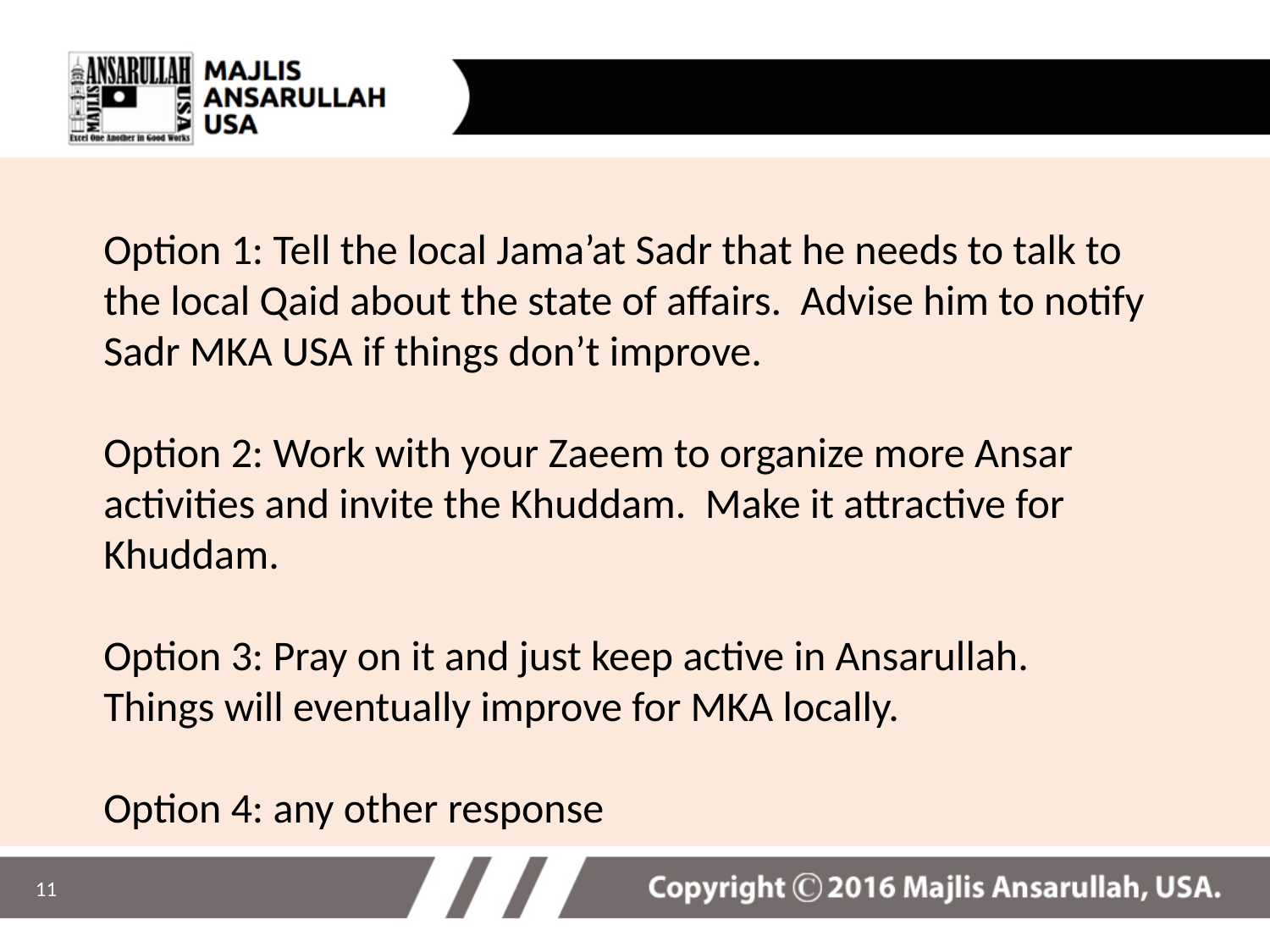

Option 1: Tell the local Jama’at Sadr that he needs to talk to the local Qaid about the state of affairs.  Advise him to notify Sadr MKA USA if things don’t improve.

Option 2: Work with your Zaeem to organize more Ansar activities and invite the Khuddam.  Make it attractive for Khuddam.

Option 3: Pray on it and just keep active in Ansarullah.  Things will eventually improve for MKA locally.

Option 4: any other response

11